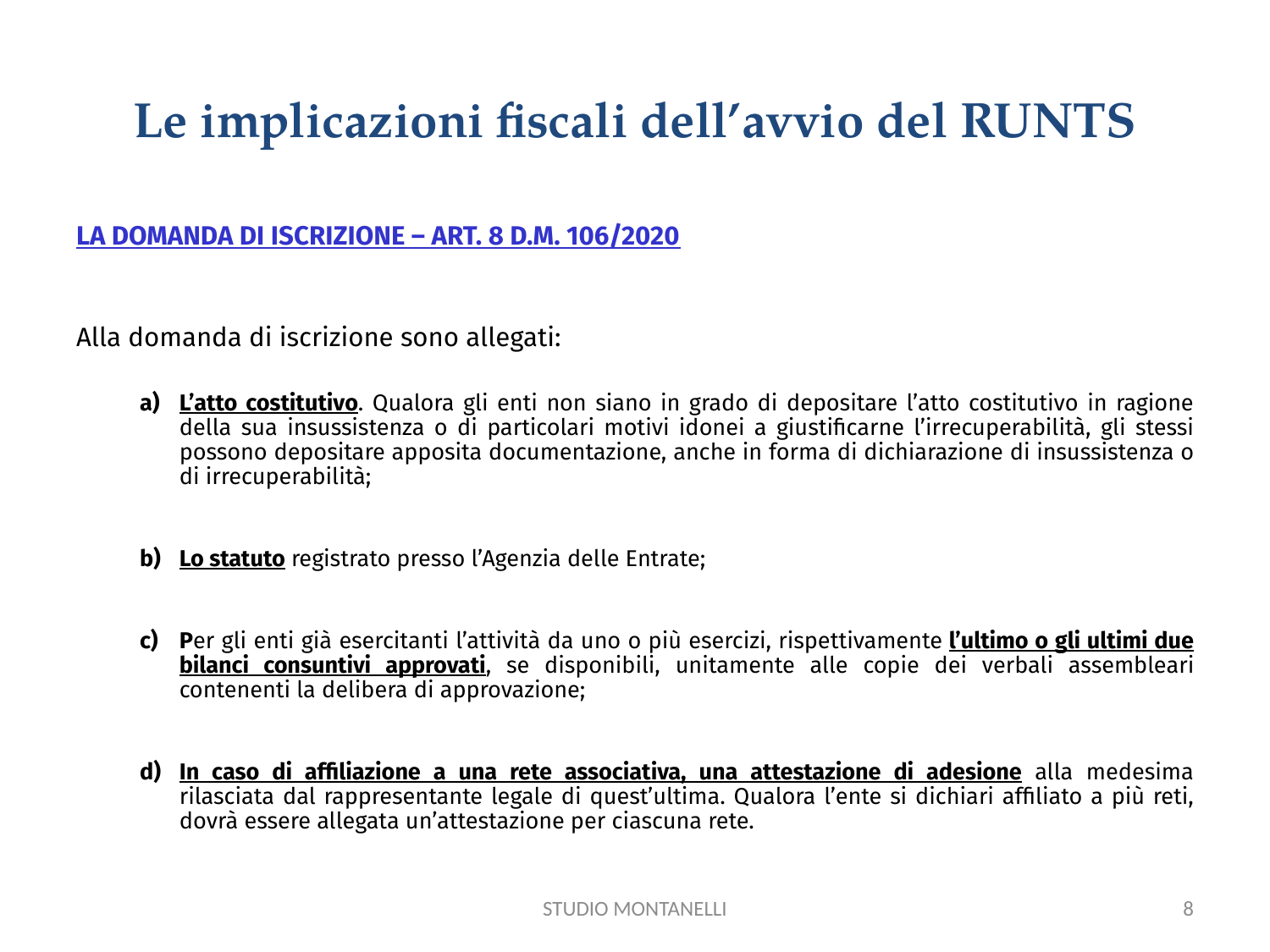

# Le implicazioni fiscali dell’avvio del RUNTS
LA DOMANDA DI ISCRIZIONE – ART. 8 D.M. 106/2020

Alla domanda di iscrizione sono allegati:

L’atto costitutivo. Qualora gli enti non siano in grado di depositare l’atto costitutivo in ragione della sua insussistenza o di particolari motivi idonei a giustificarne l’irrecuperabilità, gli stessi possono depositare apposita documentazione, anche in forma di dichiarazione di insussistenza o di irrecuperabilità;

Lo statuto registrato presso l’Agenzia delle Entrate;

Per gli enti già esercitanti l’attività da uno o più esercizi, rispettivamente l’ultimo o gli ultimi due bilanci consuntivi approvati, se disponibili, unitamente alle copie dei verbali assembleari contenenti la delibera di approvazione;

In caso di affiliazione a una rete associativa, una attestazione di adesione alla medesima rilasciata dal rappresentante legale di quest’ultima. Qualora l’ente si dichiari affiliato a più reti, dovrà essere allegata un’attestazione per ciascuna rete.

STUDIO MONTANELLI
8